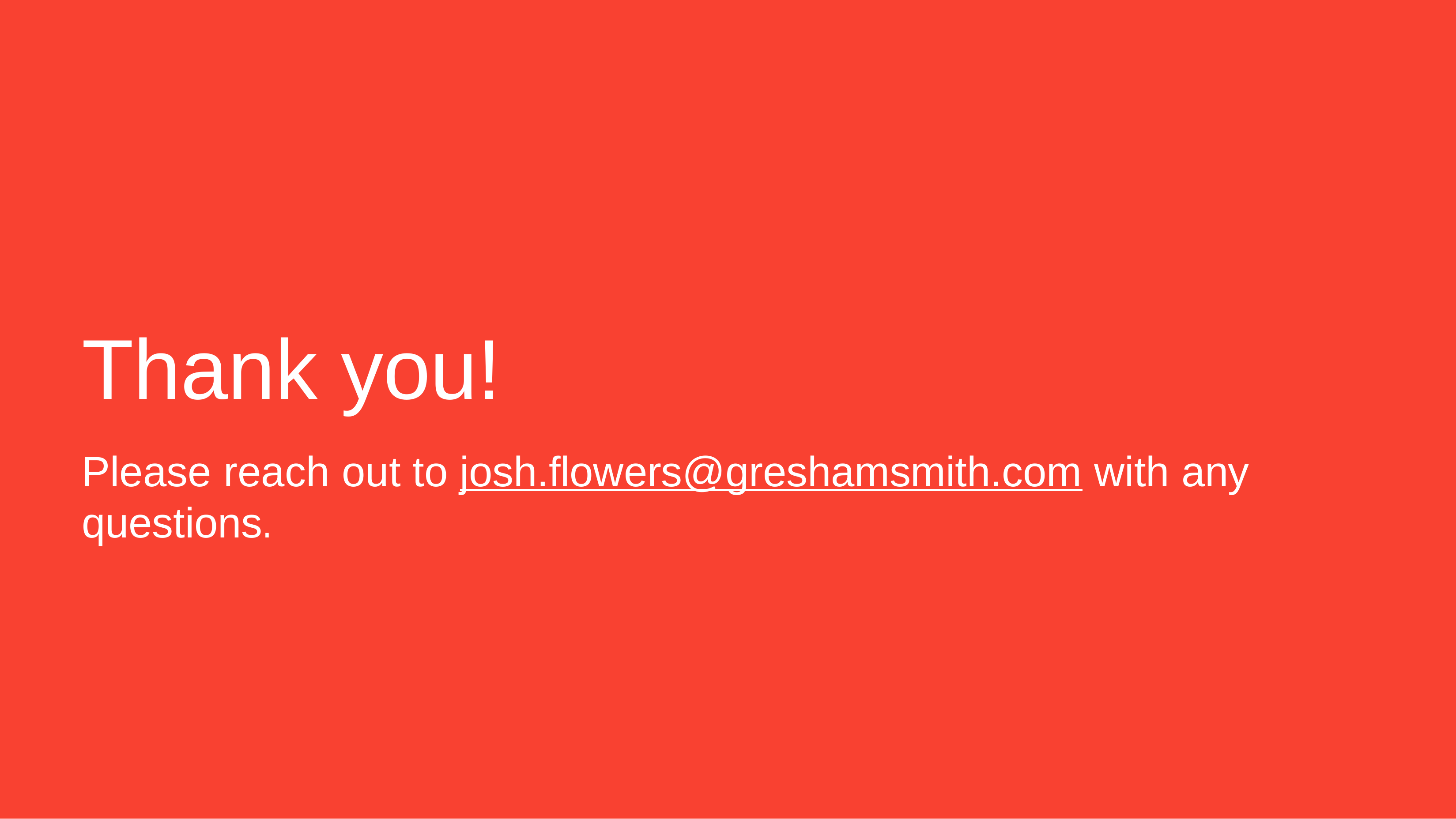

# Thank you!
Please reach out to josh.flowers@greshamsmith.com with any questions.